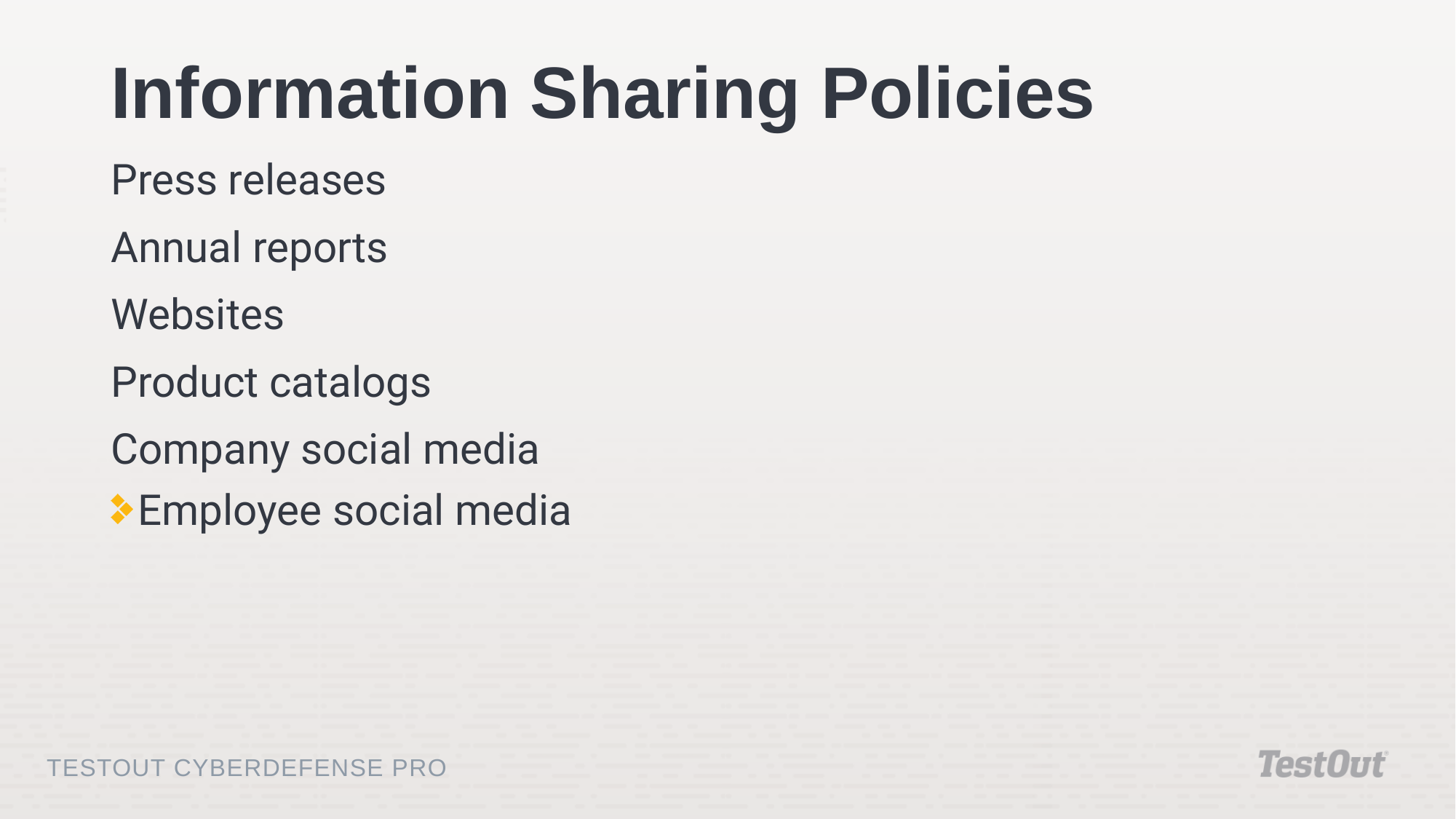

# Information Sharing Policies
Press releases
Annual reports
Websites
Product catalogs
Company social media
Employee social media
TestOut CyberDefense Pro